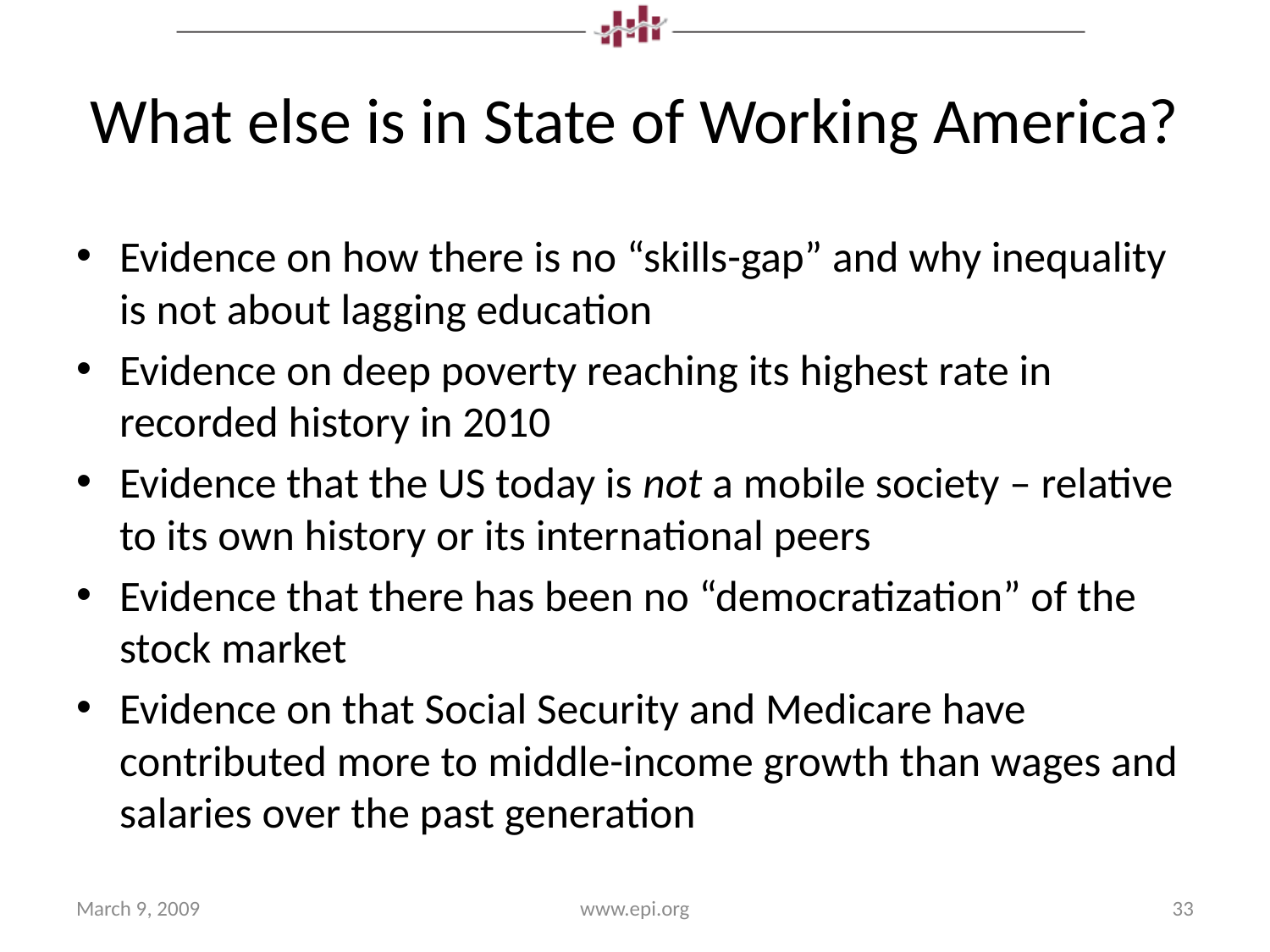

# What else is in State of Working America?
Evidence on how there is no “skills-gap” and why inequality is not about lagging education
Evidence on deep poverty reaching its highest rate in recorded history in 2010
Evidence that the US today is not a mobile society – relative to its own history or its international peers
Evidence that there has been no “democratization” of the stock market
Evidence on that Social Security and Medicare have contributed more to middle-income growth than wages and salaries over the past generation
March 9, 2009
www.epi.org
33